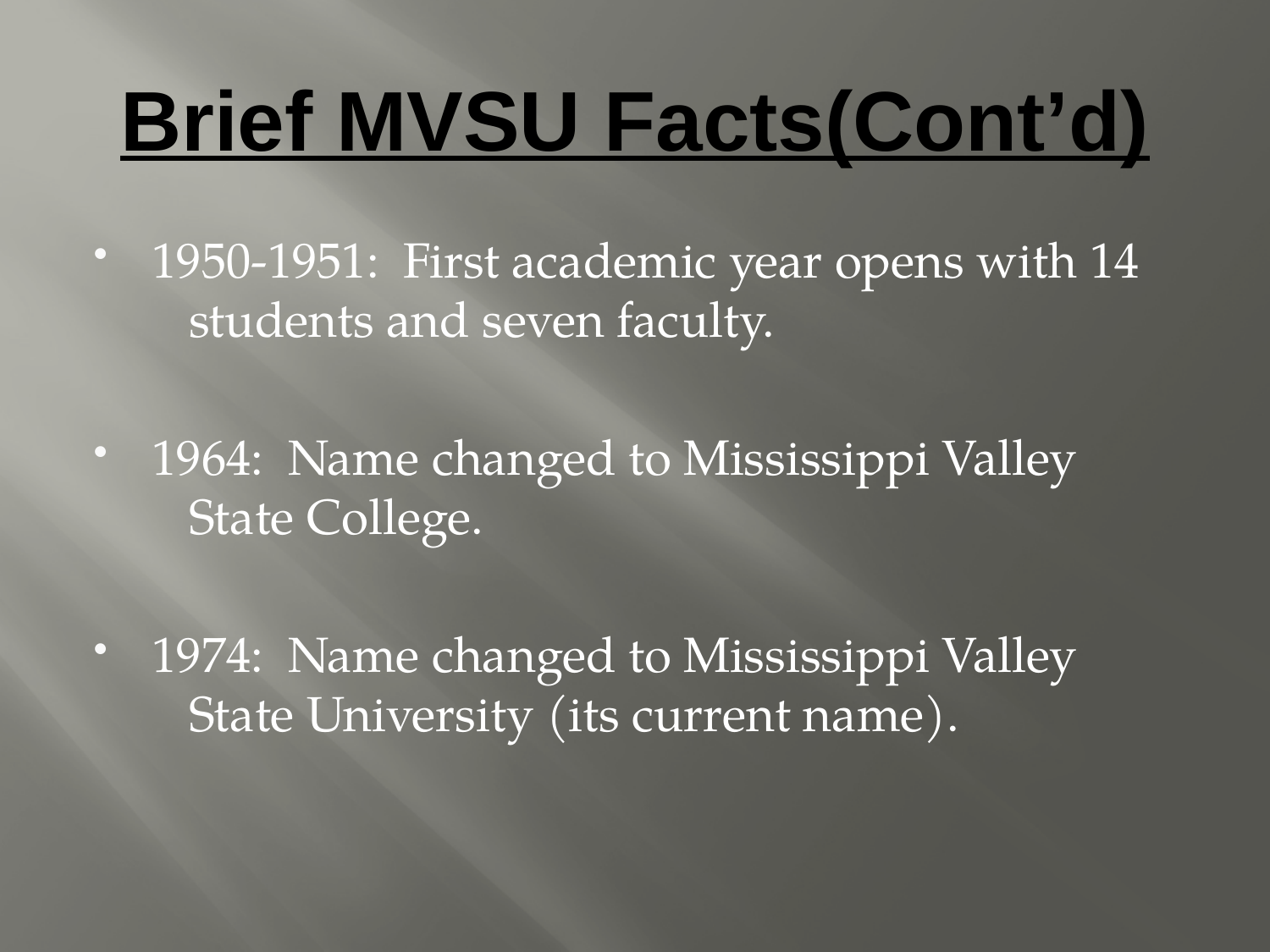

# Brief MVSU Facts(Cont’d)
1950-1951:  First academic year opens with 14 	      students and seven faculty.

1964:  Name changed to Mississippi Valley 	      State College.

1974:  Name changed to Mississippi Valley 	      State University (its current name).